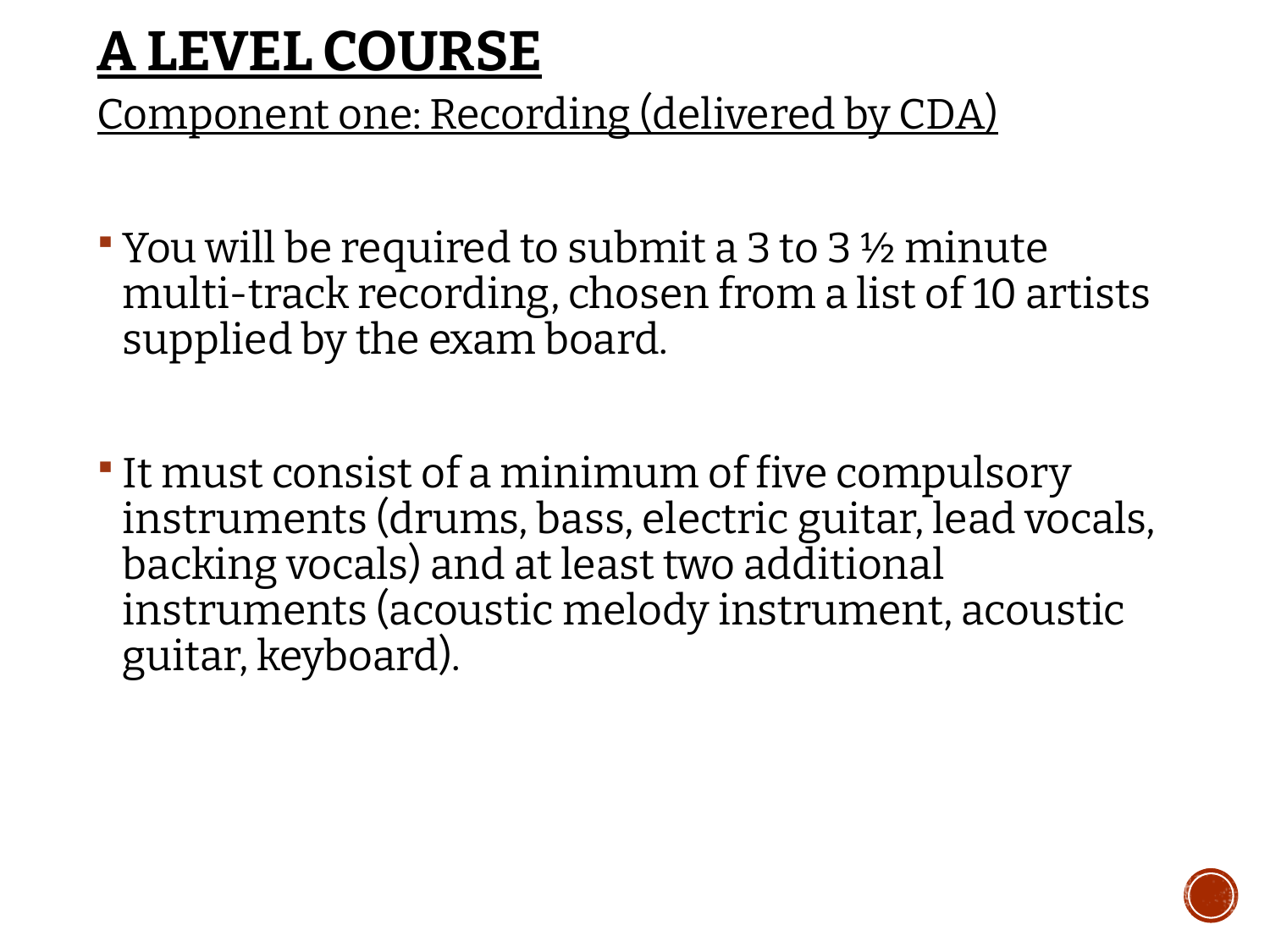

# A Level Course
Component one: Recording (delivered by CDA)

You will be required to submit a 3 to 3 ½ minute multi-track recording, chosen from a list of 10 artists supplied by the exam board.

It must consist of a minimum of five compulsory instruments (drums, bass, electric guitar, lead vocals, backing vocals) and at least two additional instruments (acoustic melody instrument, acoustic guitar, keyboard).